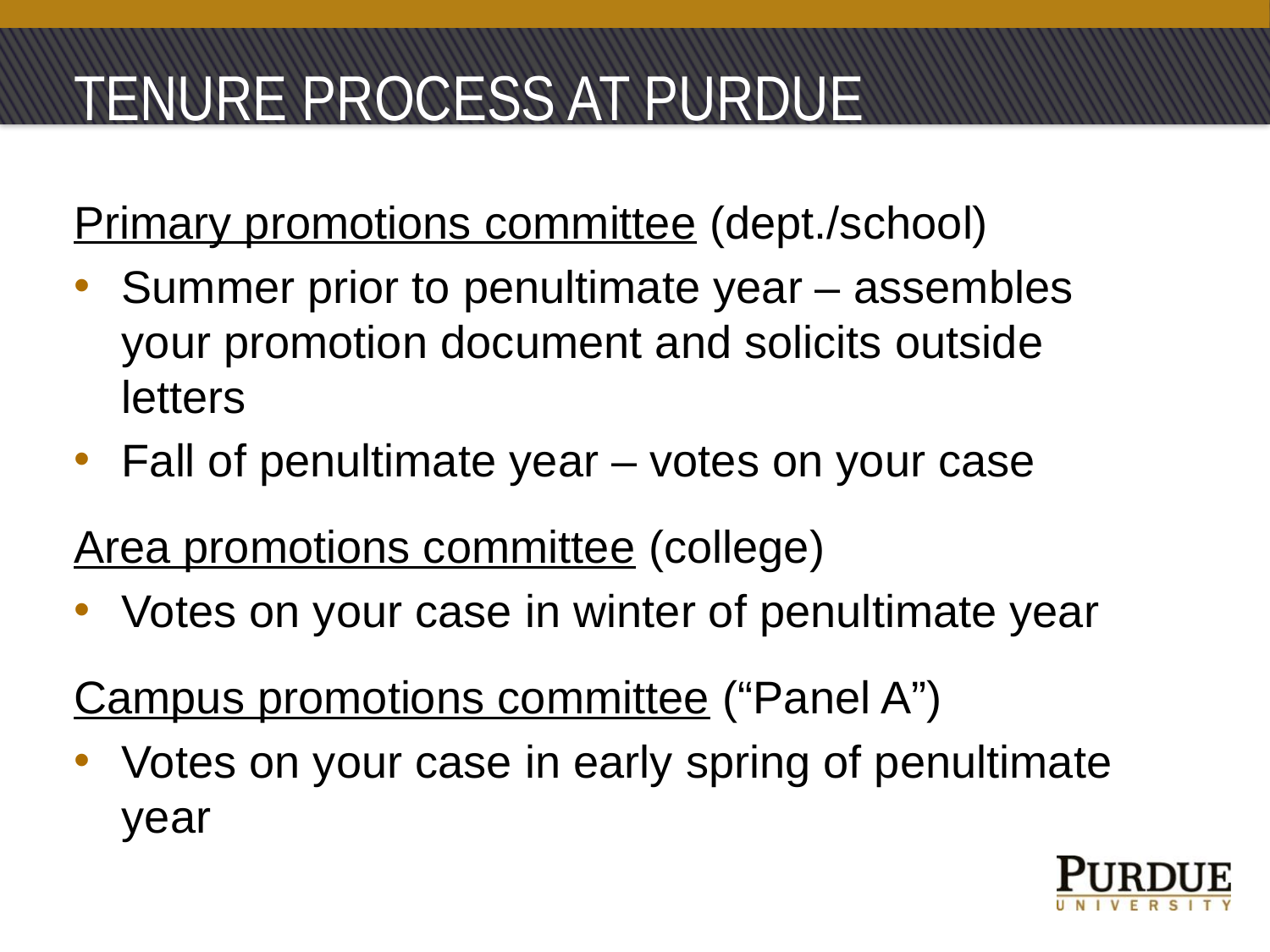

# TENURE PROCESS AT PURDUE
Primary promotions committee (dept./school)
Summer prior to penultimate year – assembles your promotion document and solicits outside letters
Fall of penultimate year – votes on your case

Area promotions committee (college)
Votes on your case in winter of penultimate year

Campus promotions committee (“Panel A”)
Votes on your case in early spring of penultimate year